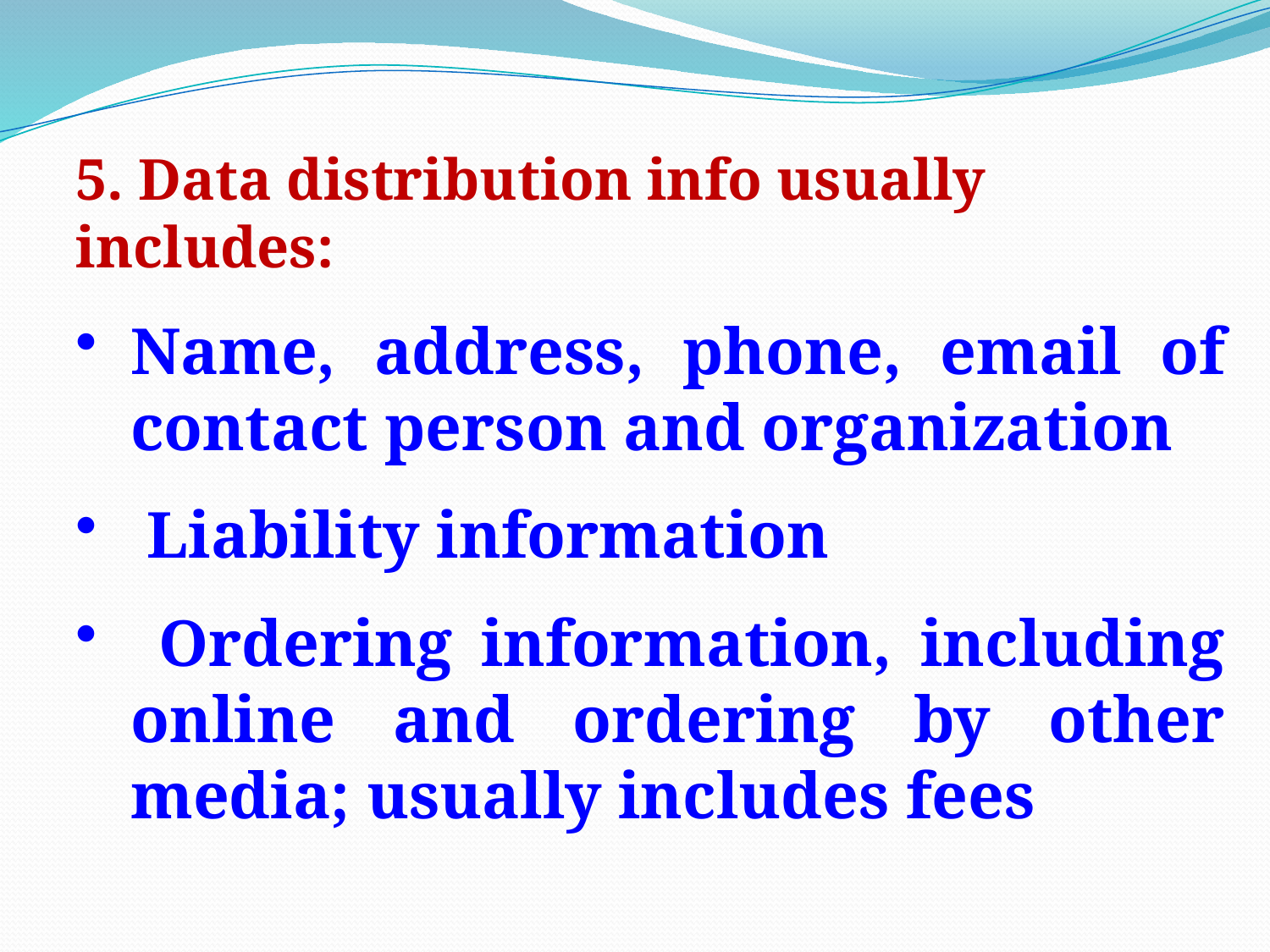

5. Data distribution info usually includes:
Name, address, phone, email of contact person and organization
 Liability information
 Ordering information, including online and ordering by other media; usually includes fees